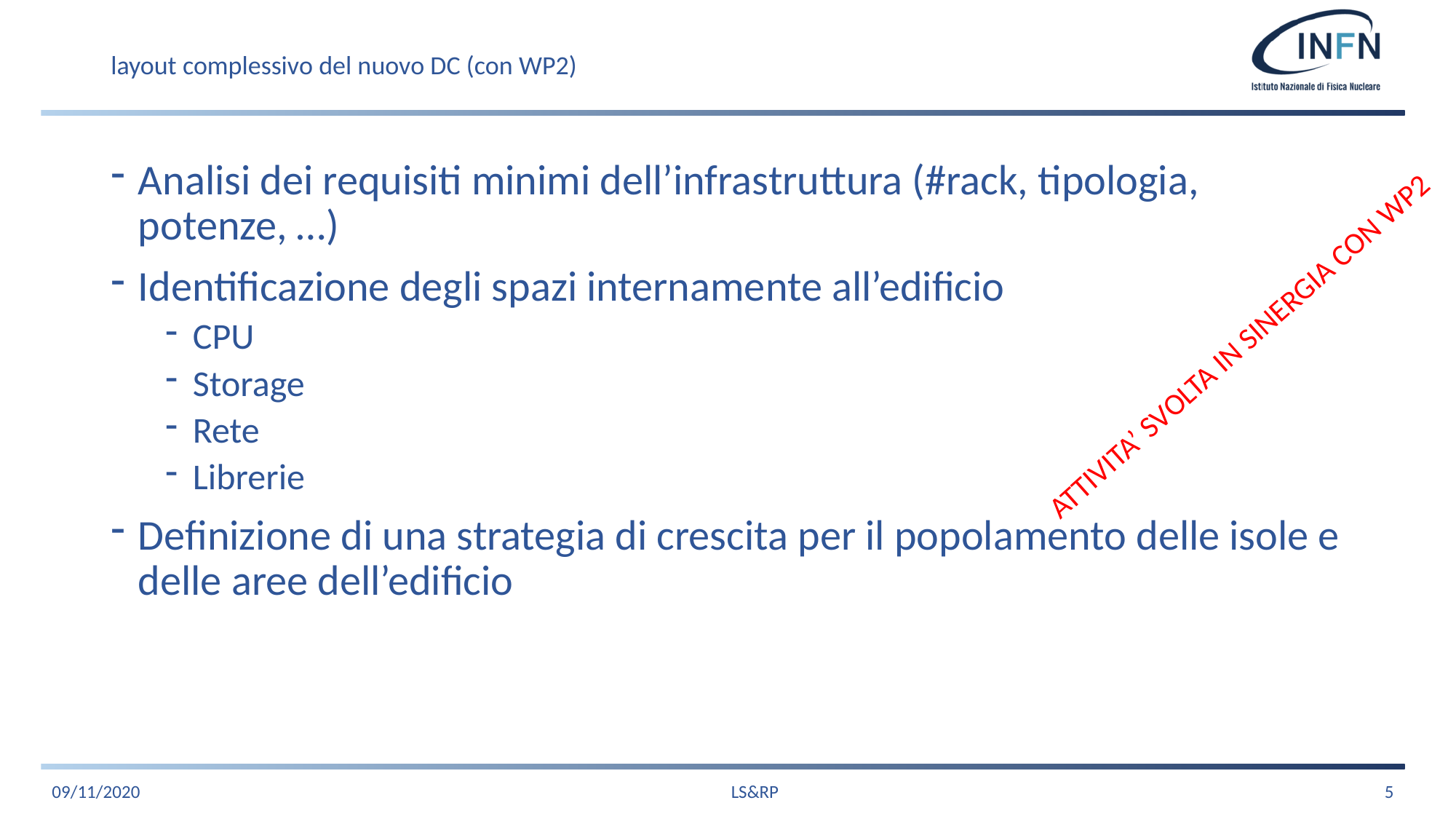

# layout complessivo del nuovo DC (con WP2)
Analisi dei requisiti minimi dell’infrastruttura (#rack, tipologia, potenze, …)
Identificazione degli spazi internamente all’edificio
CPU
Storage
Rete
Librerie
Definizione di una strategia di crescita per il popolamento delle isole e delle aree dell’edificio

ATTIVITA’ SVOLTA IN SINERGIA CON WP2
09/11/2020
LS&RP
5